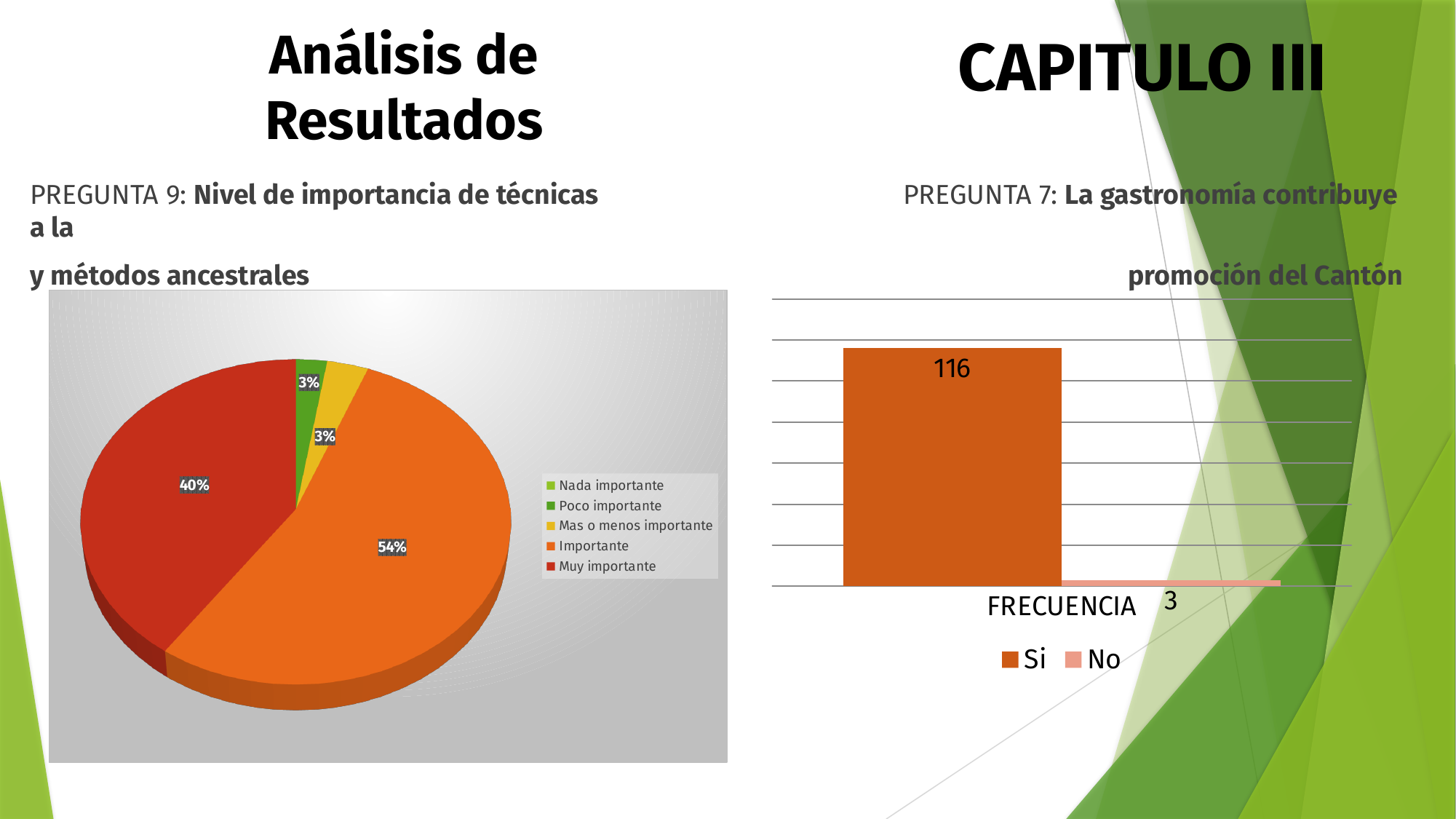

Análisis de Resultados
# CAPITULO III
PREGUNTA 9: Nivel de importancia de técnicas			PREGUNTA 7: La gastronomía contribuye a la
y métodos ancestrales 								 promoción del Cantón

[unsupported chart]

### Chart

| Category | Si | No |
|---|---|---|
| FRECUENCIA | 116.0 | 3.0 |